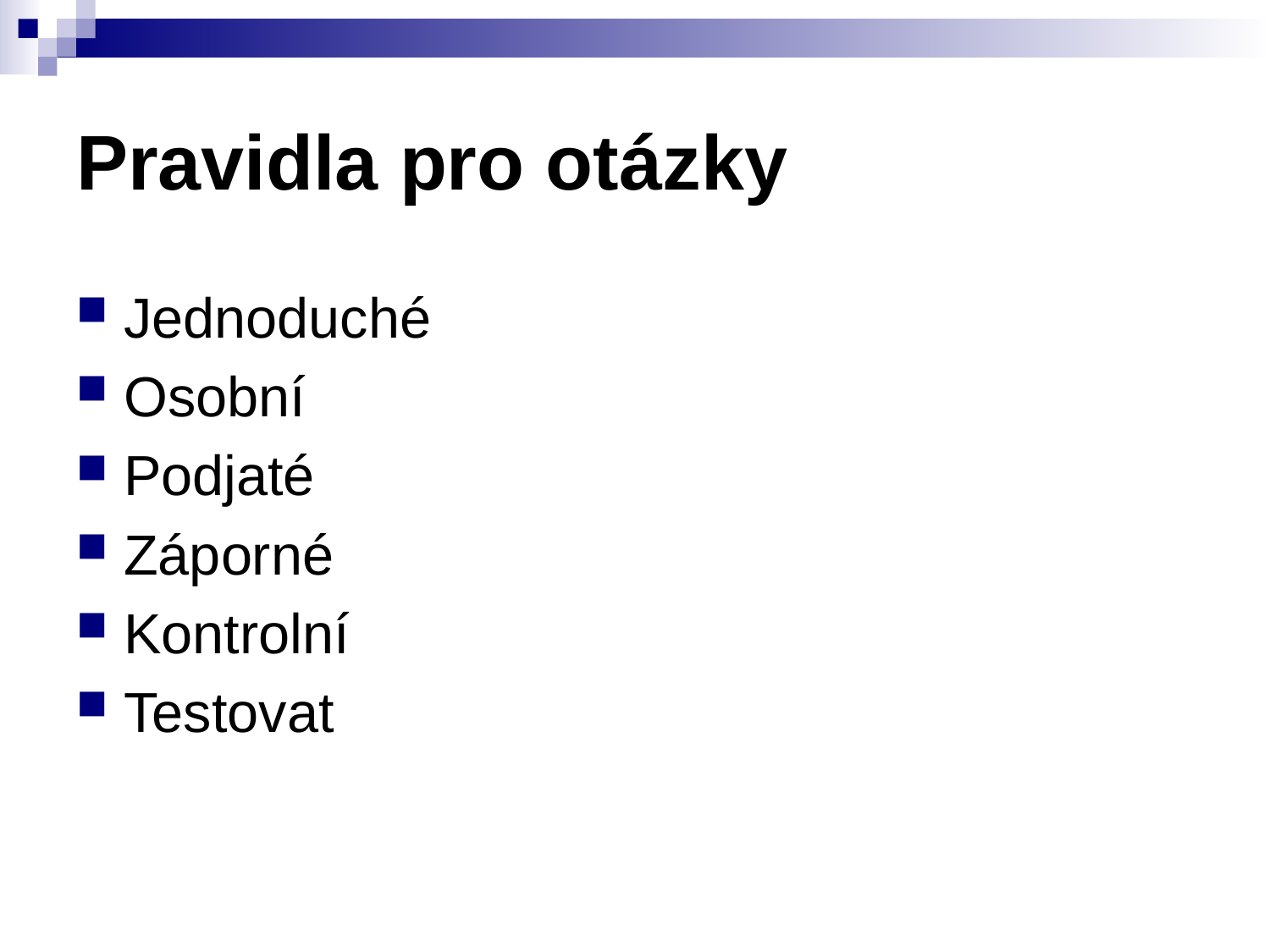

# Pravidla pro otázky
Jednoduché
Osobní
Podjaté
Záporné
Kontrolní
Testovat